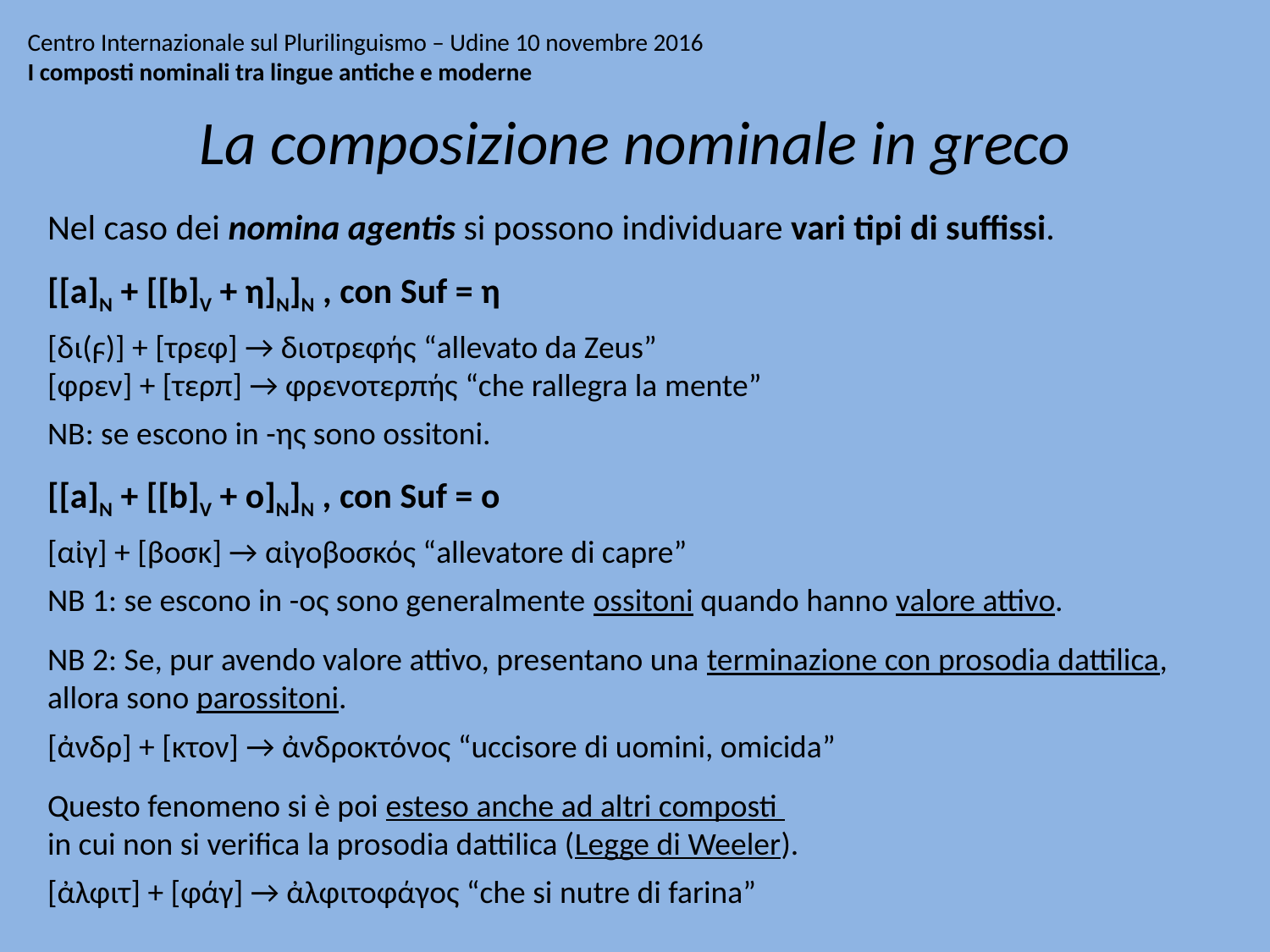

# Centro Internazionale sul Plurilinguismo – Udine 10 novembre 2016 I composti nominali tra lingue antiche e moderne
La composizione nominale in greco
Nel caso dei nomina agentis si possono individuare vari tipi di suffissi.
[[a]N + [[b]V + η]N]N , con Suf = η
[δι(ϝ)] + [τρεφ] → διοτρεφής “allevato da Zeus”
[φρεν] + [τερπ] → φρενοτερπής “che rallegra la mente”
NB: se escono in -ης sono ossitoni.
[[a]N + [[b]V + ο]N]N , con Suf = ο
[αἰγ] + [βοσκ] → αἰγοβοσκός “allevatore di capre”
NB 1: se escono in -ος sono generalmente ossitoni quando hanno valore attivo.
NB 2: Se, pur avendo valore attivo, presentano una terminazione con prosodia dattilica,
allora sono parossitoni.
[ἀνδρ] + [κτον] → ἀνδροκτόνος “uccisore di uomini, omicida”
Questo fenomeno si è poi esteso anche ad altri composti
in cui non si verifica la prosodia dattilica (Legge di Weeler).
[ἀλφιτ] + [φάγ] → ἀλφιτοφάγος “che si nutre di farina”